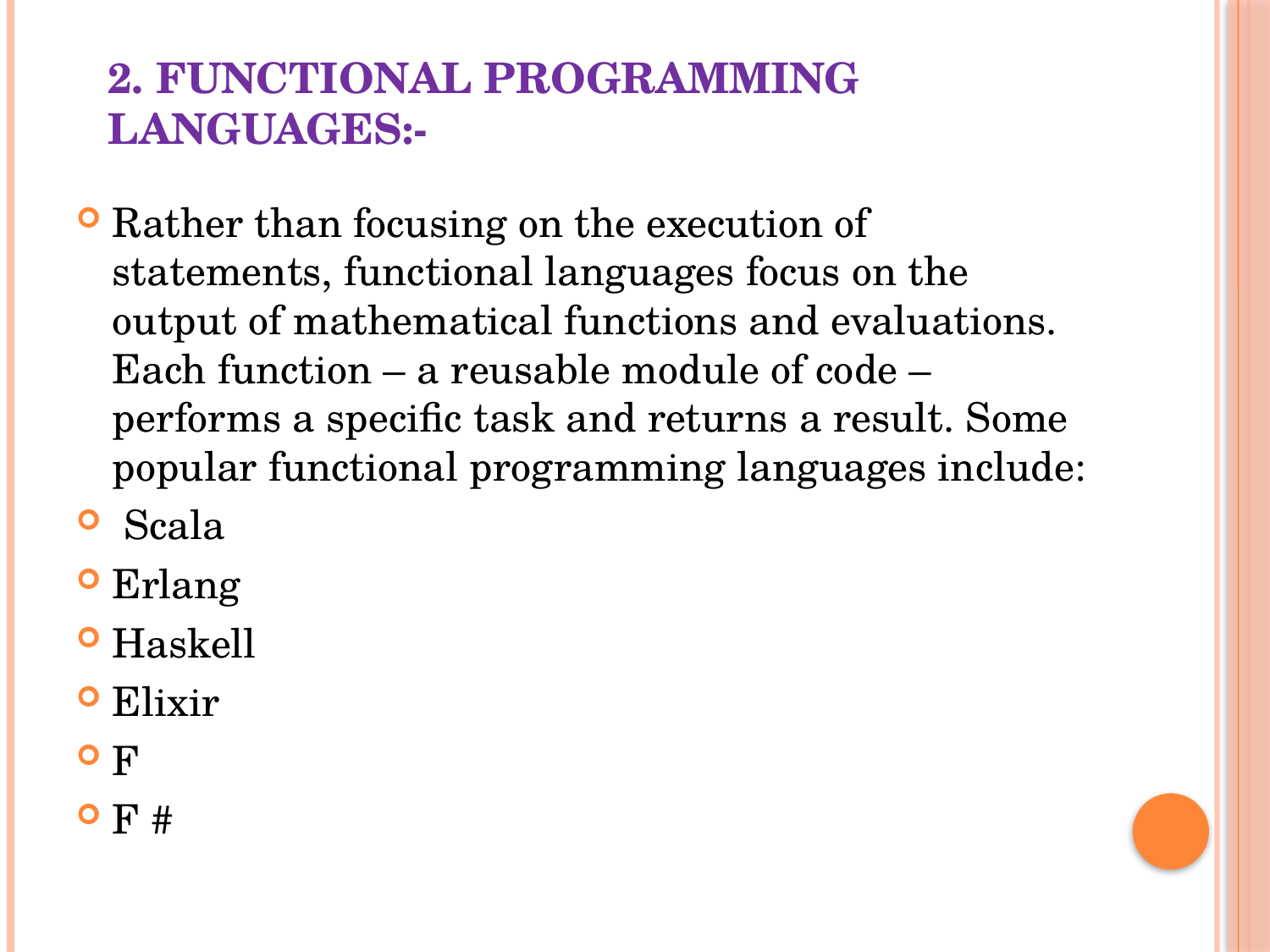

# 2. Functional programming languages:-
Rather than focusing on the execution of statements, functional languages focus on the output of mathematical functions and evaluations. Each function – a reusable module of code – performs a specific task and returns a result. Some popular functional programming languages include:
 Scala
Erlang
Haskell
Elixir
F
F #